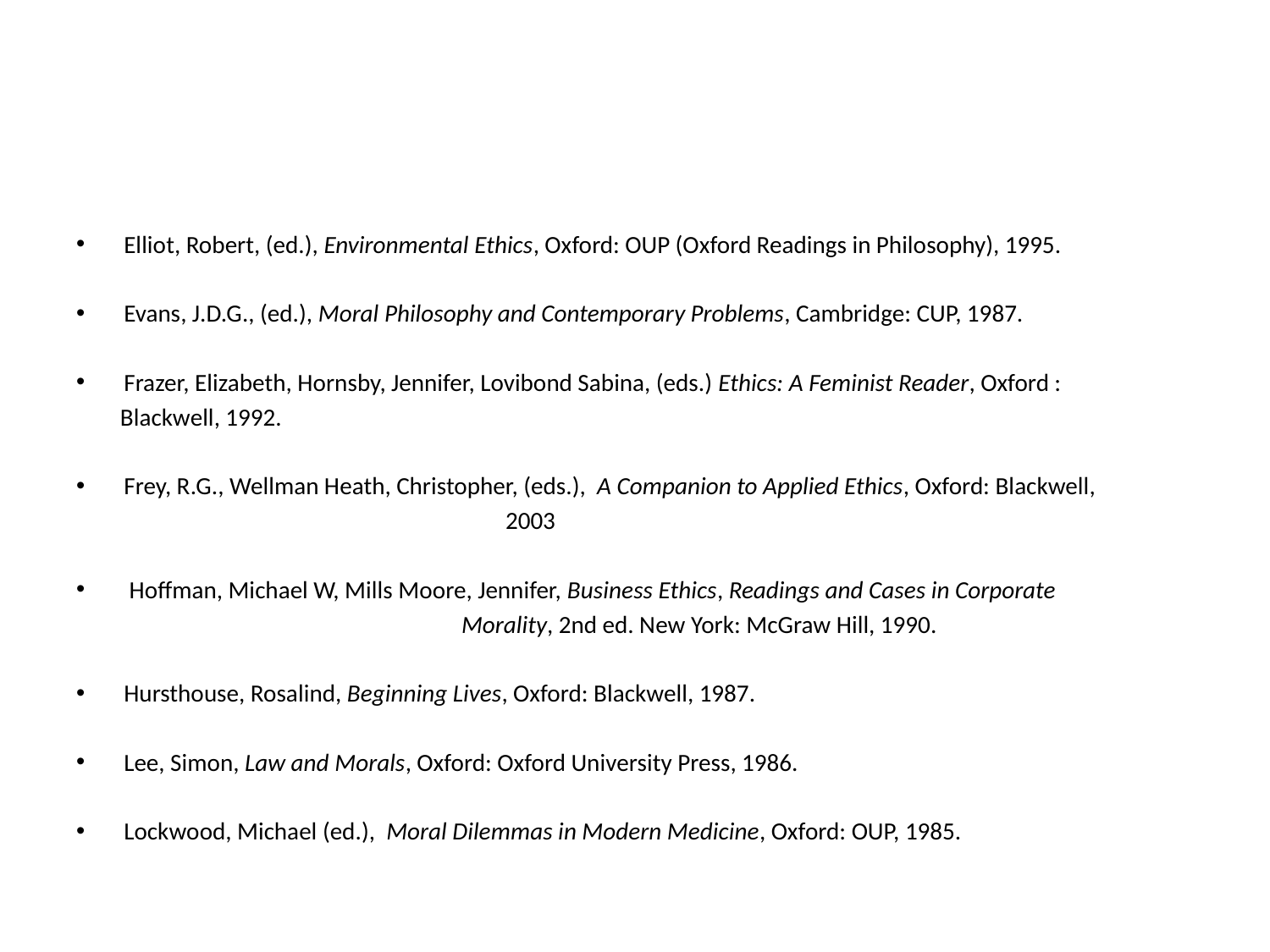

#
Elliot, Robert, (ed.), Environmental Ethics, Oxford: OUP (Oxford Readings in Philosophy), 1995.

Evans, J.D.G., (ed.), Moral Philosophy and Contemporary Problems, Cambridge: CUP, 1987.

Frazer, Elizabeth, Hornsby, Jennifer, Lovibond Sabina, (eds.) Ethics: A Feminist Reader, Oxford :
        Blackwell, 1992.

Frey, R.G., Wellman Heath, Christopher, (eds.),  A Companion to Applied Ethics, Oxford: Blackwell,
                                                                              2003

 Hoffman, Michael W, Mills Moore, Jennifer, Business Ethics, Readings and Cases in Corporate
                                                                      Morality, 2nd ed. New York: McGraw Hill, 1990.

Hursthouse, Rosalind, Beginning Lives, Oxford: Blackwell, 1987.

Lee, Simon, Law and Morals, Oxford: Oxford University Press, 1986.

Lockwood, Michael (ed.),  Moral Dilemmas in Modern Medicine, Oxford: OUP, 1985.